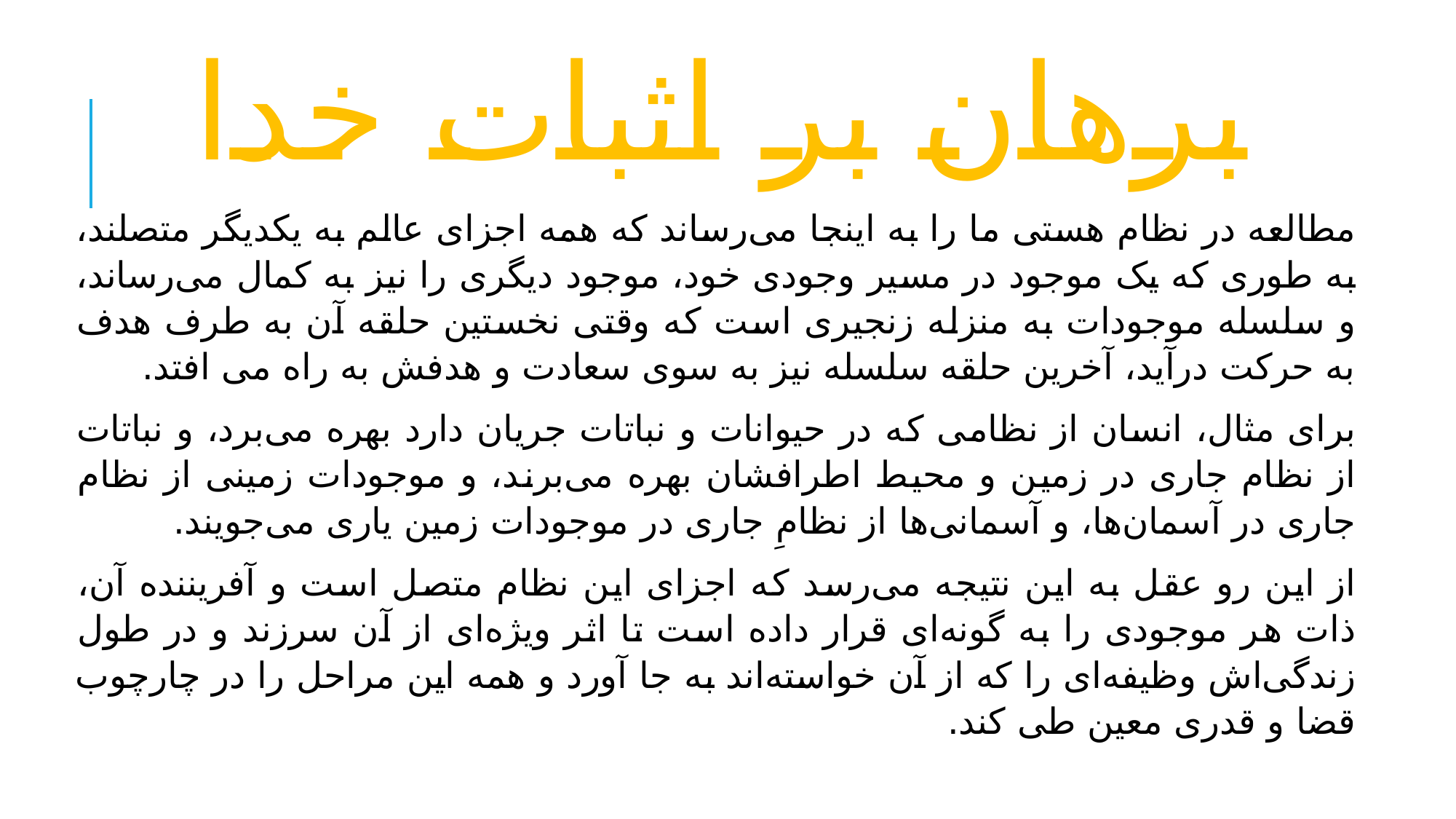

# برهان بر اثبات خدا
مطالعه در نظام هستی ما را به اینجا می‌رساند که همه اجزای عالم به یکدیگر متصلند، به طوری که یک موجود در مسیر وجودی خود، موجود دیگری را نیز به کمال می‌رساند، و سلسله موجودات به منزله زنجیری است که وقتی نخستین حلقه آن به طرف هدف به حرکت درآید، آخرین حلقه سلسله نیز به سوی سعادت و هدفش به راه می افتد.
برای مثال، انسان از نظامی که در حیوانات و نباتات جریان دارد بهره می‌برد، و نباتات از نظام جاری در زمین و محیط اطرافشان بهره می‌برند، و موجودات زمینی از نظام جاری در آسمان‌ها، و آسمانی‌ها از نظامِ جاری در موجودات زمین یاری می‌جویند.
از این رو عقل به این نتیجه می‌رسد که اجزای این نظام متصل است و آفریننده آن، ذات هر موجودی را به گونه‌ای قرار داده است تا اثر ویژه‌ای از آن سرزند و در طول زندگی‌اش وظیفه‌ای را که از آن خواسته‌اند به جا آورد و همه این مراحل را در چارچوب قضا و قدری معین طی کند.